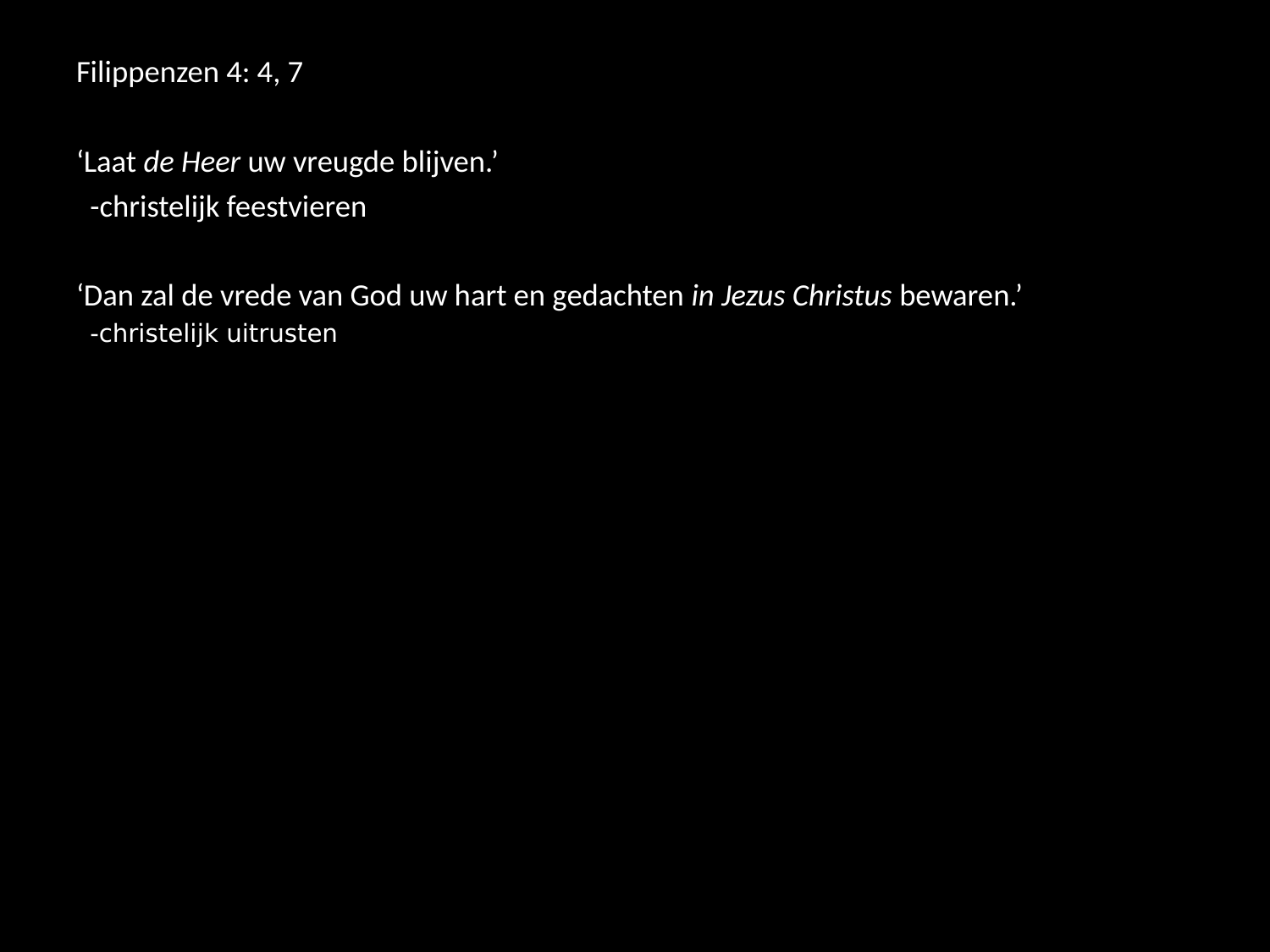

#
Filippenzen 4: 4, 7

‘Laat de Heer uw vreugde blijven.’
	-christelijk feestvieren

‘Dan zal de vrede van God uw hart en gedachten in Jezus Christus bewaren.’
 	-christelijk uitrusten